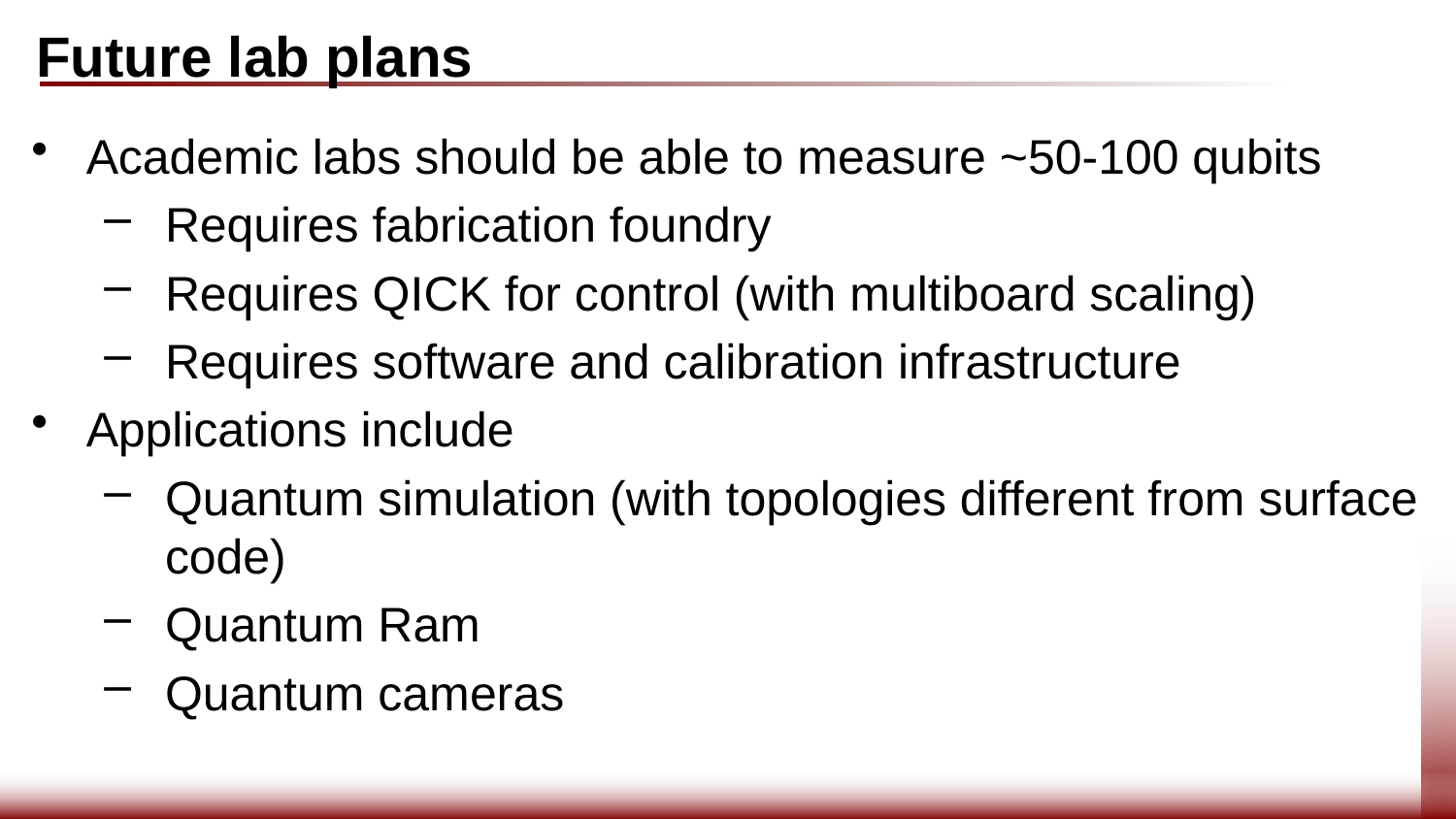

# Future lab plans
Academic labs should be able to measure ~50-100 qubits
Requires fabrication foundry
Requires QICK for control (with multiboard scaling)
Requires software and calibration infrastructure
Applications include
Quantum simulation (with topologies different from surface code)
Quantum Ram
Quantum cameras